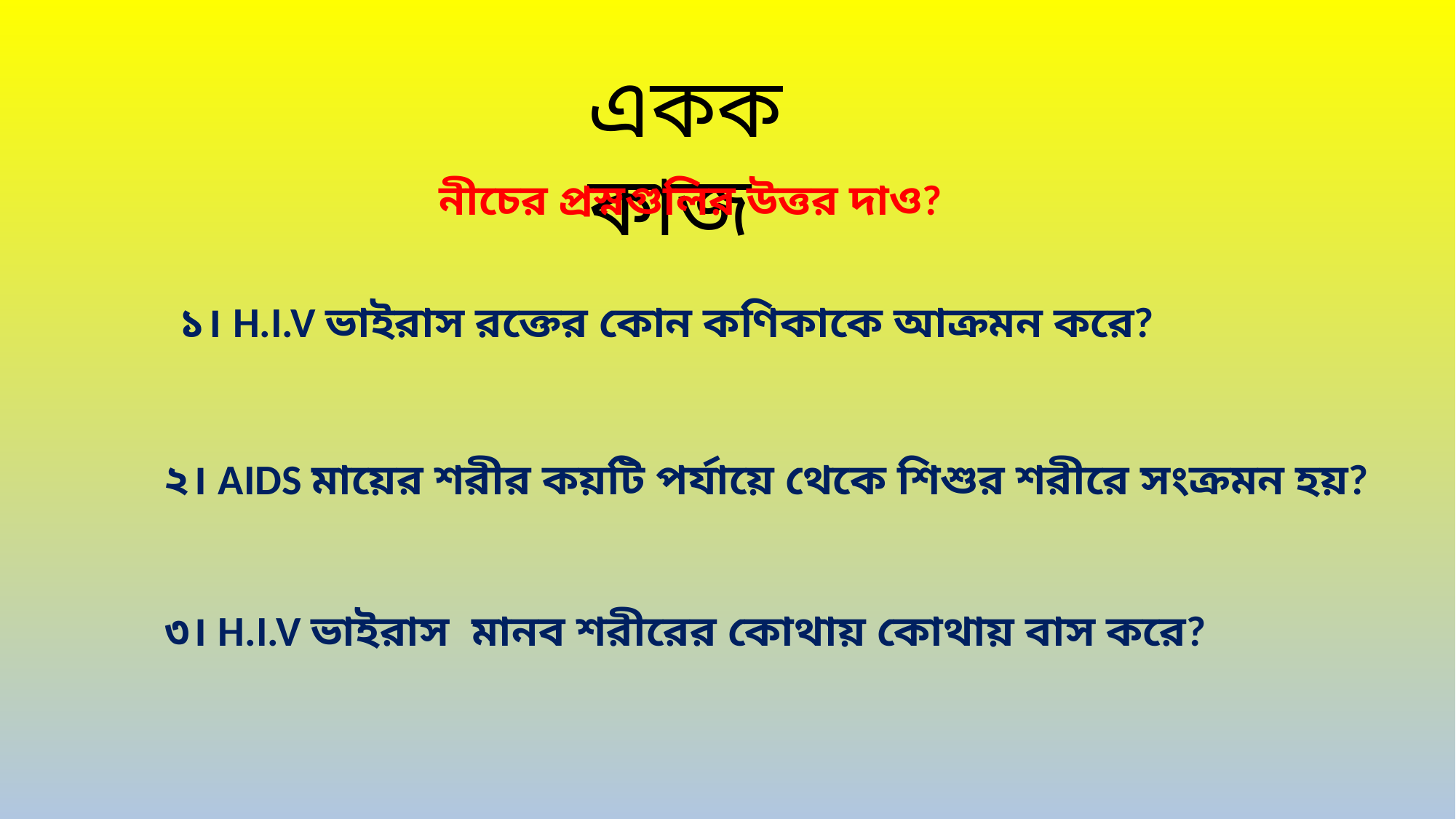

একক কাজ
নীচের প্রস্নগুলির উত্তর দাও?
১। H.I.V ভাইরাস রক্তের কোন কণিকাকে আক্রমন করে?
২। AIDS মায়ের শরীর কয়টি পর্যায়ে থেকে শিশুর শরীরে সংক্রমন হয়?
৩। H.I.V ভাইরাস  মানব শরীরের কোথায় কোথায় বাস করে?